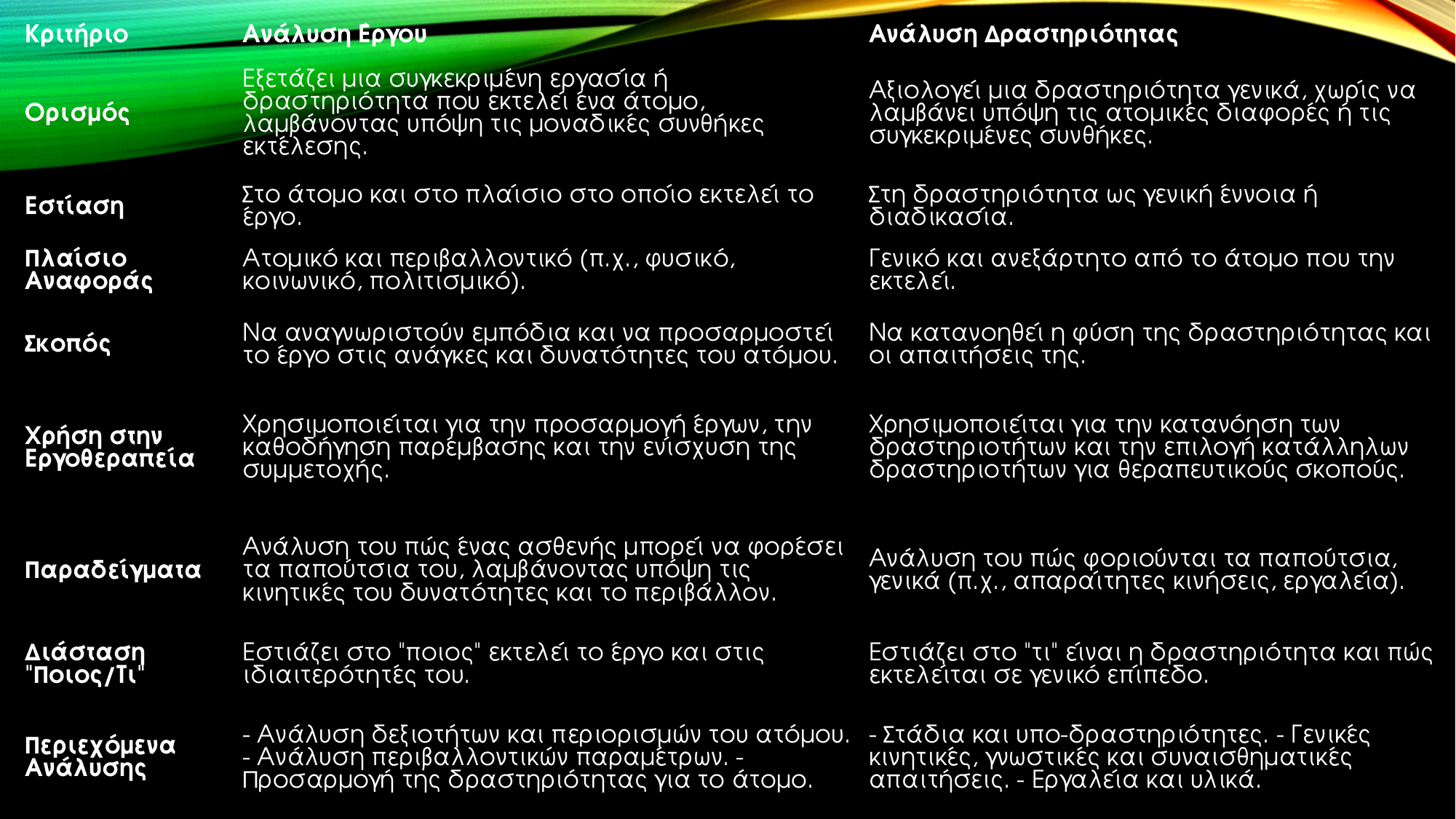

| Κριτήριο | Ανάλυση Έργου | Ανάλυση Δραστηριότητας |
| --- | --- | --- |
| Ορισμός | Εξετάζει μια συγκεκριμένη εργασία ή δραστηριότητα που εκτελεί ένα άτομο, λαμβάνοντας υπόψη τις μοναδικές συνθήκες εκτέλεσης. | Αξιολογεί μια δραστηριότητα γενικά, χωρίς να λαμβάνει υπόψη τις ατομικές διαφορές ή τις συγκεκριμένες συνθήκες. |
| Εστίαση | Στο άτομο και στο πλαίσιο στο οποίο εκτελεί το έργο. | Στη δραστηριότητα ως γενική έννοια ή διαδικασία. |
| Πλαίσιο Αναφοράς | Ατομικό και περιβαλλοντικό (π.χ., φυσικό, κοινωνικό, πολιτισμικό). | Γενικό και ανεξάρτητο από το άτομο που την εκτελεί. |
| Σκοπός | Να αναγνωριστούν εμπόδια και να προσαρμοστεί το έργο στις ανάγκες και δυνατότητες του ατόμου. | Να κατανοηθεί η φύση της δραστηριότητας και οι απαιτήσεις της. |
| Χρήση στην Εργοθεραπεία | Χρησιμοποιείται για την προσαρμογή έργων, την καθοδήγηση παρέμβασης και την ενίσχυση της συμμετοχής. | Χρησιμοποιείται για την κατανόηση των δραστηριοτήτων και την επιλογή κατάλληλων δραστηριοτήτων για θεραπευτικούς σκοπούς. |
| Παραδείγματα | Ανάλυση του πώς ένας ασθενής μπορεί να φορέσει τα παπούτσια του, λαμβάνοντας υπόψη τις κινητικές του δυνατότητες και το περιβάλλον. | Ανάλυση του πώς φοριούνται τα παπούτσια, γενικά (π.χ., απαραίτητες κινήσεις, εργαλεία). |
| Διάσταση "Ποιος/Τι" | Εστιάζει στο "ποιος" εκτελεί το έργο και στις ιδιαιτερότητές του. | Εστιάζει στο "τι" είναι η δραστηριότητα και πώς εκτελείται σε γενικό επίπεδο. |
| Περιεχόμενα Ανάλυσης | - Ανάλυση δεξιοτήτων και περιορισμών του ατόμου. - Ανάλυση περιβαλλοντικών παραμέτρων. - Προσαρμογή της δραστηριότητας για το άτομο. | - Στάδια και υπο-δραστηριότητες. - Γενικές κινητικές, γνωστικές και συναισθηματικές απαιτήσεις. - Εργαλεία και υλικά. |